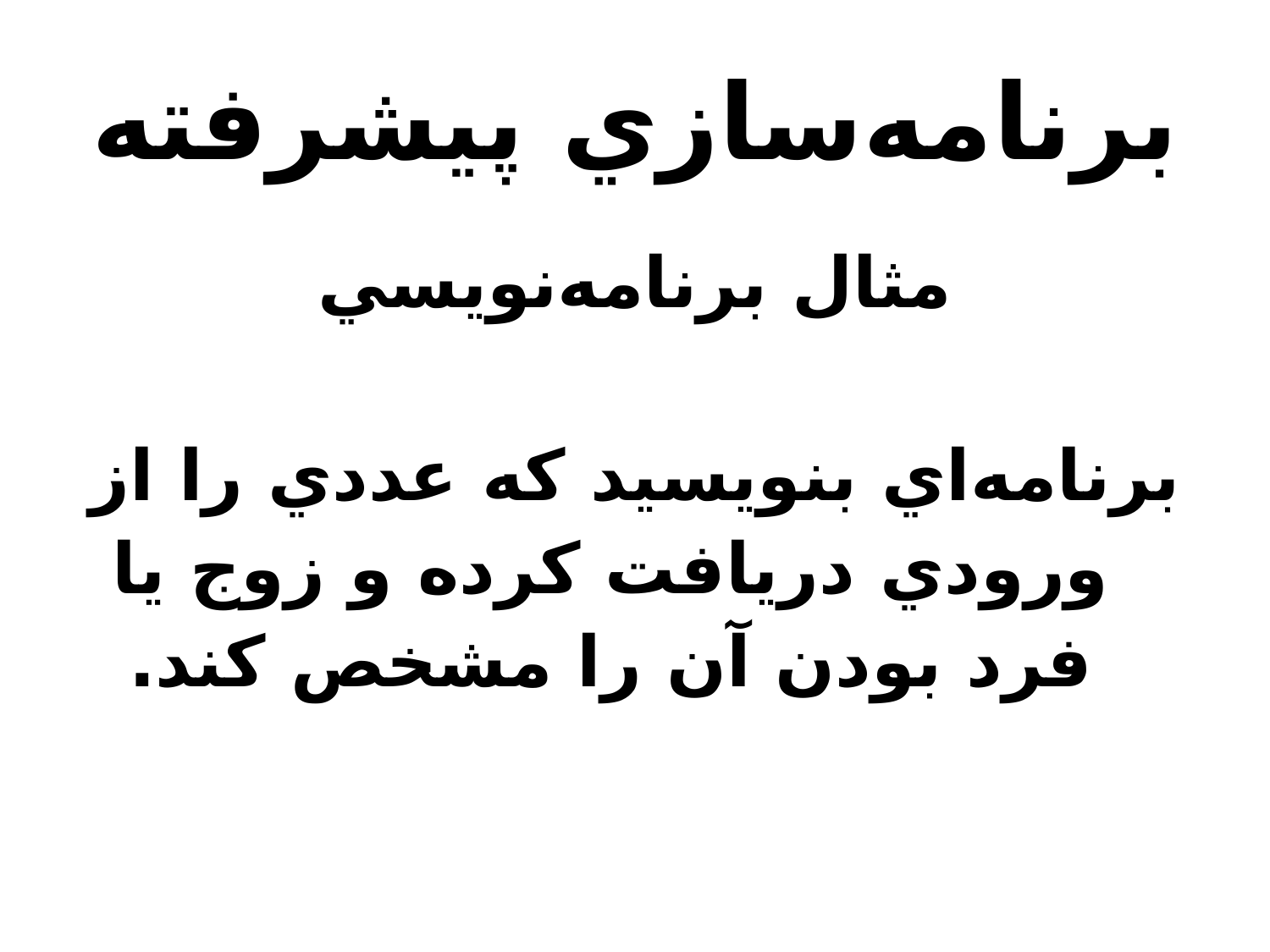

# برنامه‌سازي پيشرفته
مثال برنامه‌نويسي

برنامه‌اي بنويسيد که عددي را از ورودي دريافت کرده و زوج يا فرد بودن آن را مشخص کند.